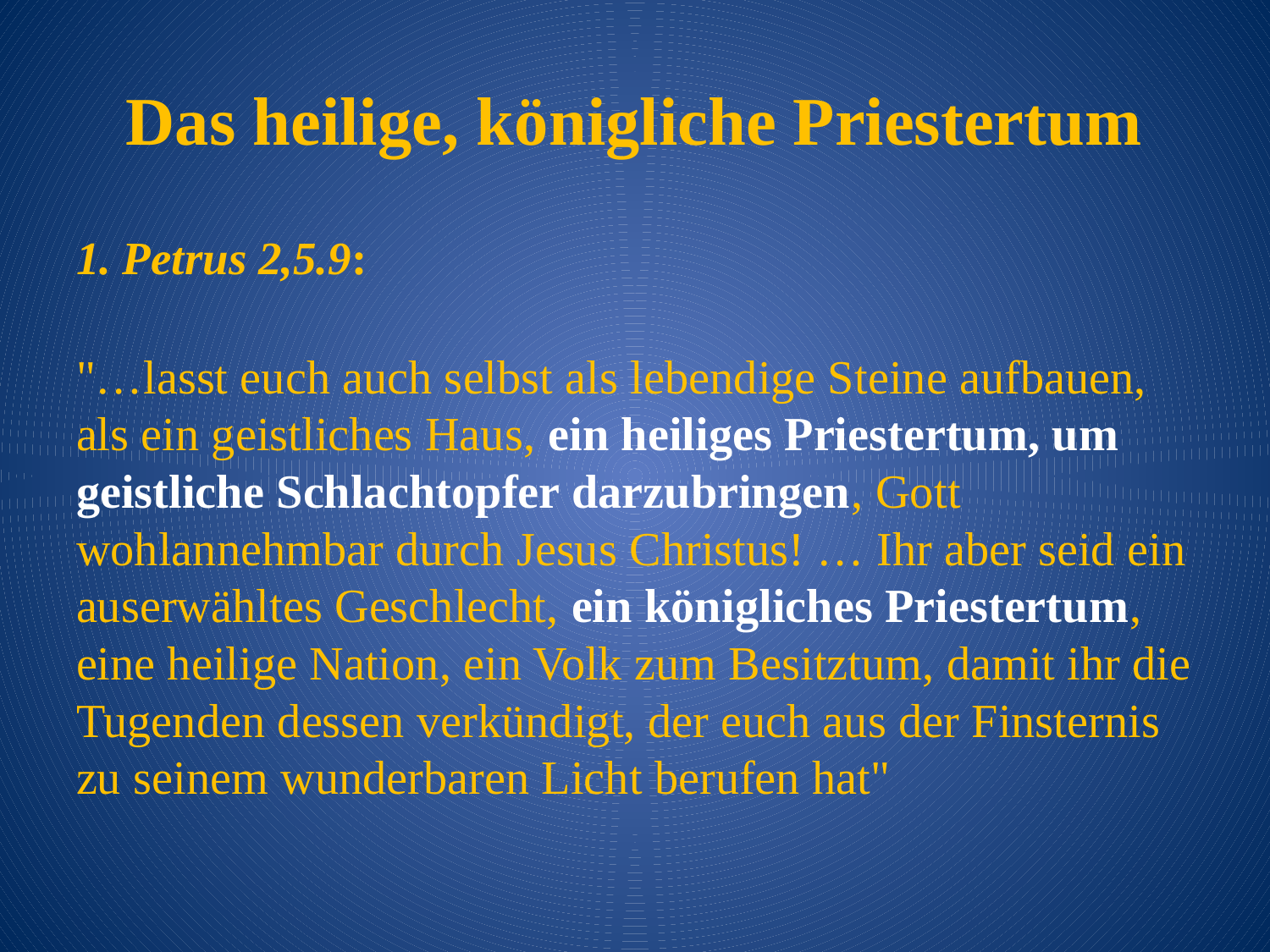

# Das heilige, königliche Priestertum
1. Petrus 2,5.9:

"…lasst euch auch selbst als lebendige Steine aufbauen, als ein geistliches Haus, ein heiliges Priestertum, um geistliche Schlachtopfer darzubringen, Gott wohlannehmbar durch Jesus Christus! … Ihr aber seid ein auserwähltes Geschlecht, ein königliches Priestertum, eine heilige Nation, ein Volk zum Besitztum, damit ihr die Tugenden dessen verkündigt, der euch aus der Finsternis zu seinem wunderbaren Licht berufen hat"